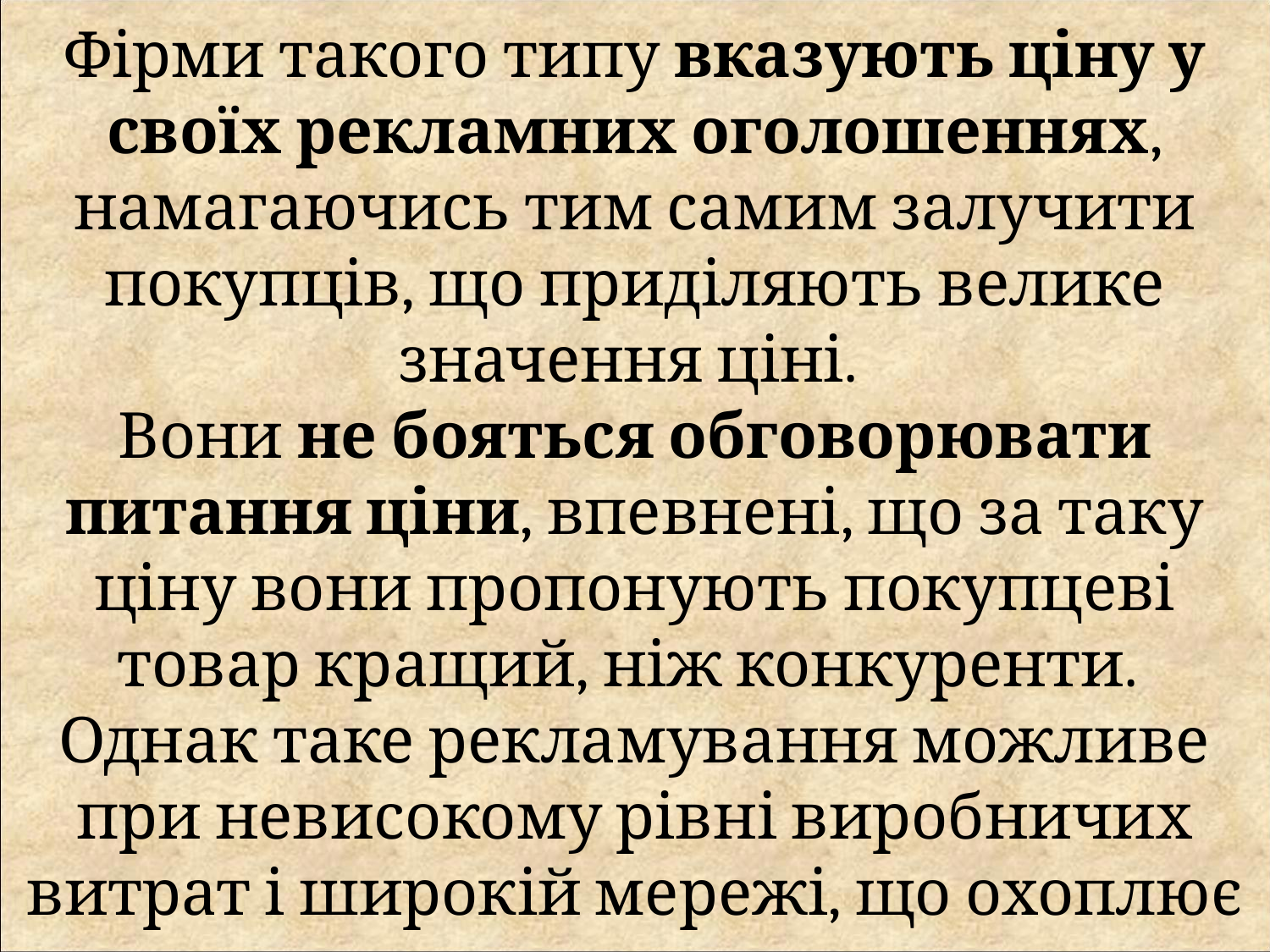

Фірми такого типу вказують ціну у своїх рекламних оголошеннях, намагаючись тим самим залучити покупців, що приділяють велике значення ціні.
Вони не бояться обговорювати питання ціни, впевнені, що за таку ціну вони пропонують покупцеві товар кращий, ніж конкуренти.
Однак таке рекламування можливе при невисокому рівні виробничих витрат і широкій мережі, що охоплює велику частину ринку.